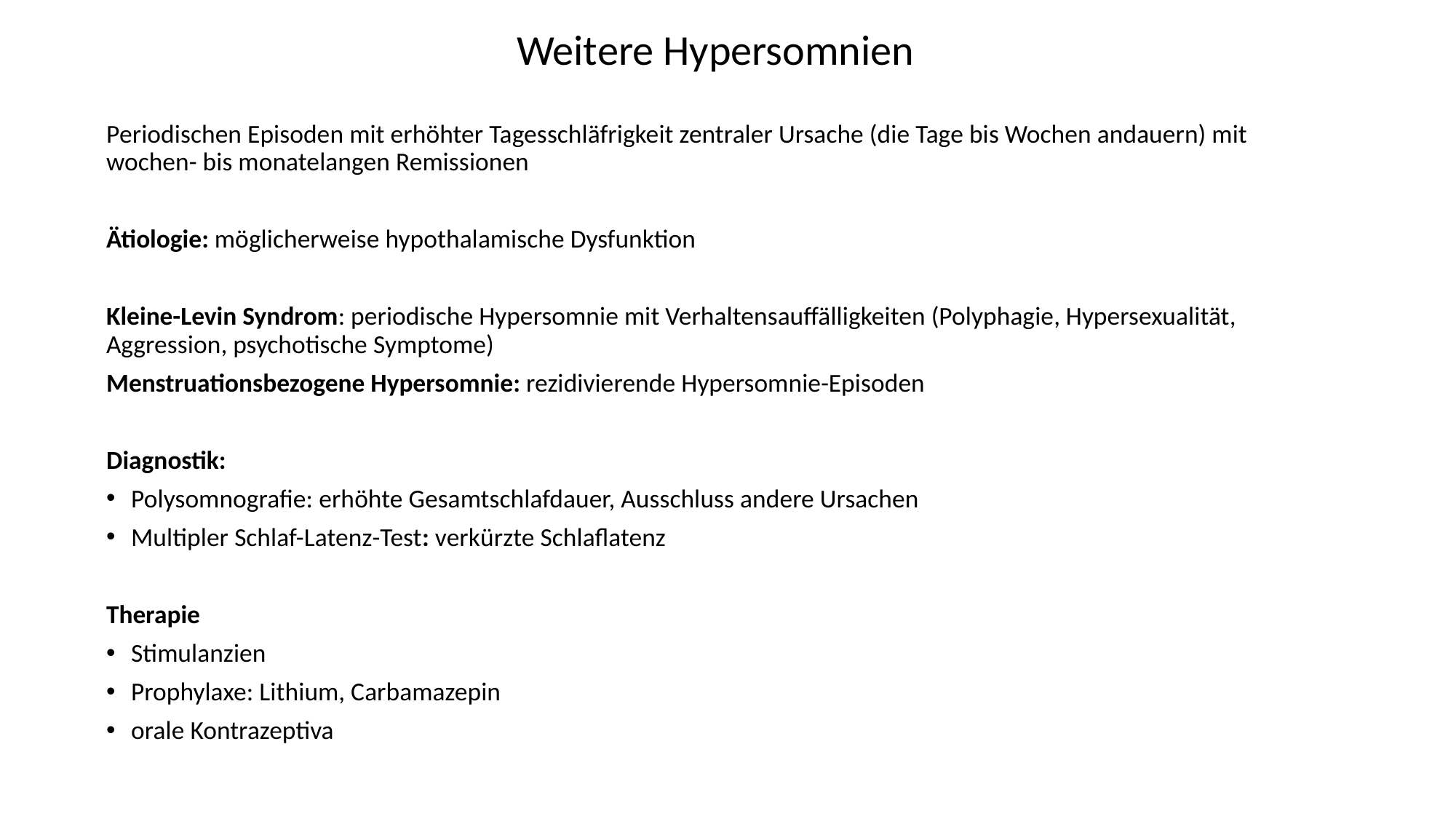

Weitere Hypersomnien
Periodischen Episoden mit erhöhter Tagesschläfrigkeit zentraler Ursache (die Tage bis Wochen andauern) mit wochen- bis monatelangen Remissionen

Ätiologie: möglicherweise hypothalamische Dysfunktion

Kleine-Levin Syndrom: periodische Hypersomnie mit Verhaltensauffälligkeiten (Polyphagie, Hypersexualität, Aggression, psychotische Symptome)
Menstruationsbezogene Hypersomnie: rezidivierende Hypersomnie-Episoden

Diagnostik:
Polysomnografie: erhöhte Gesamtschlafdauer, Ausschluss andere Ursachen
Multipler Schlaf-Latenz-Test: verkürzte Schlaflatenz

Therapie
Stimulanzien
Prophylaxe: Lithium, Carbamazepin
orale Kontrazeptiva